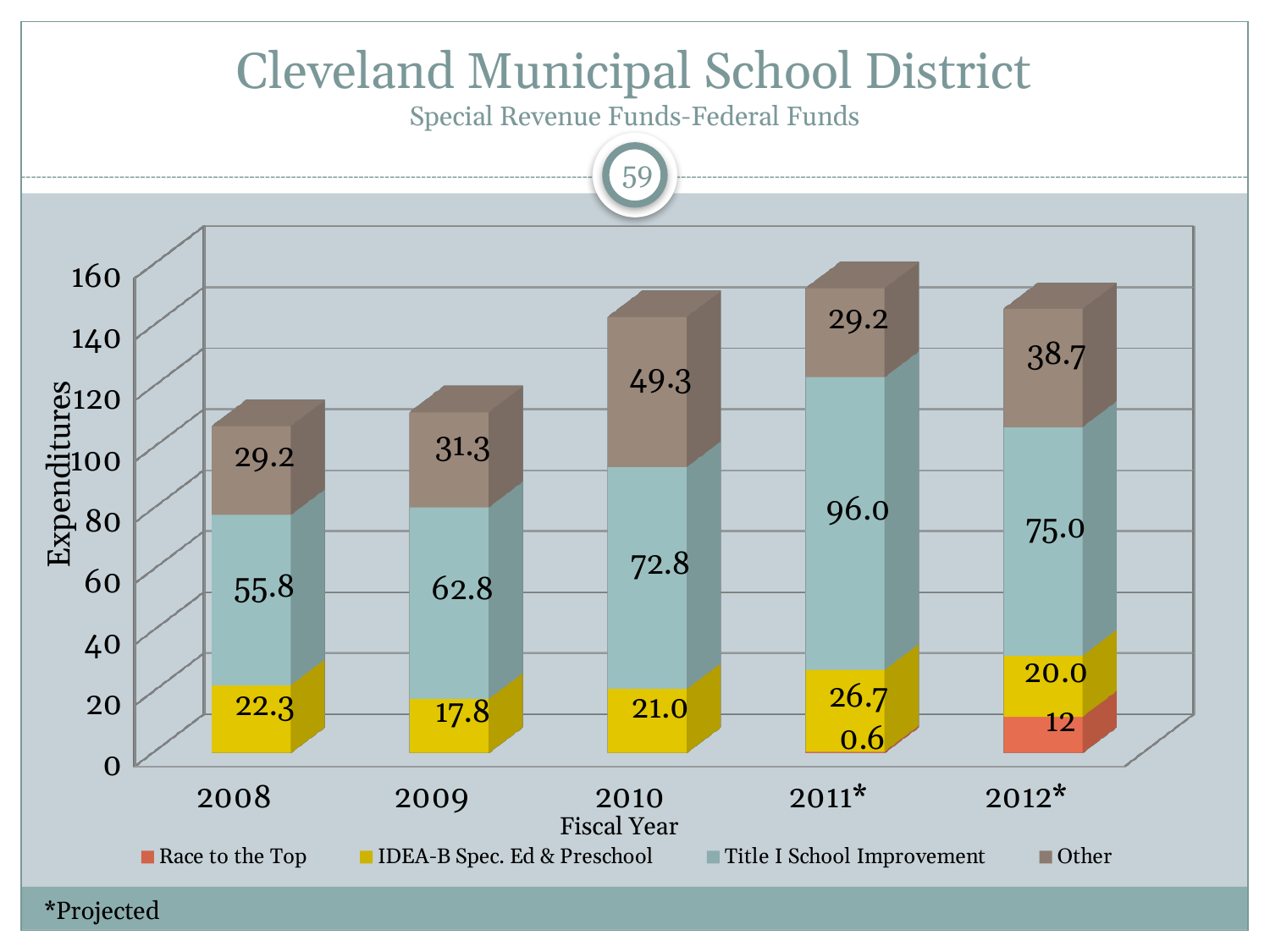

# Cleveland Municipal School District Special Revenue Funds-Federal Funds
59

[unsupported chart]

Expenditures
Fiscal Year
*Projected